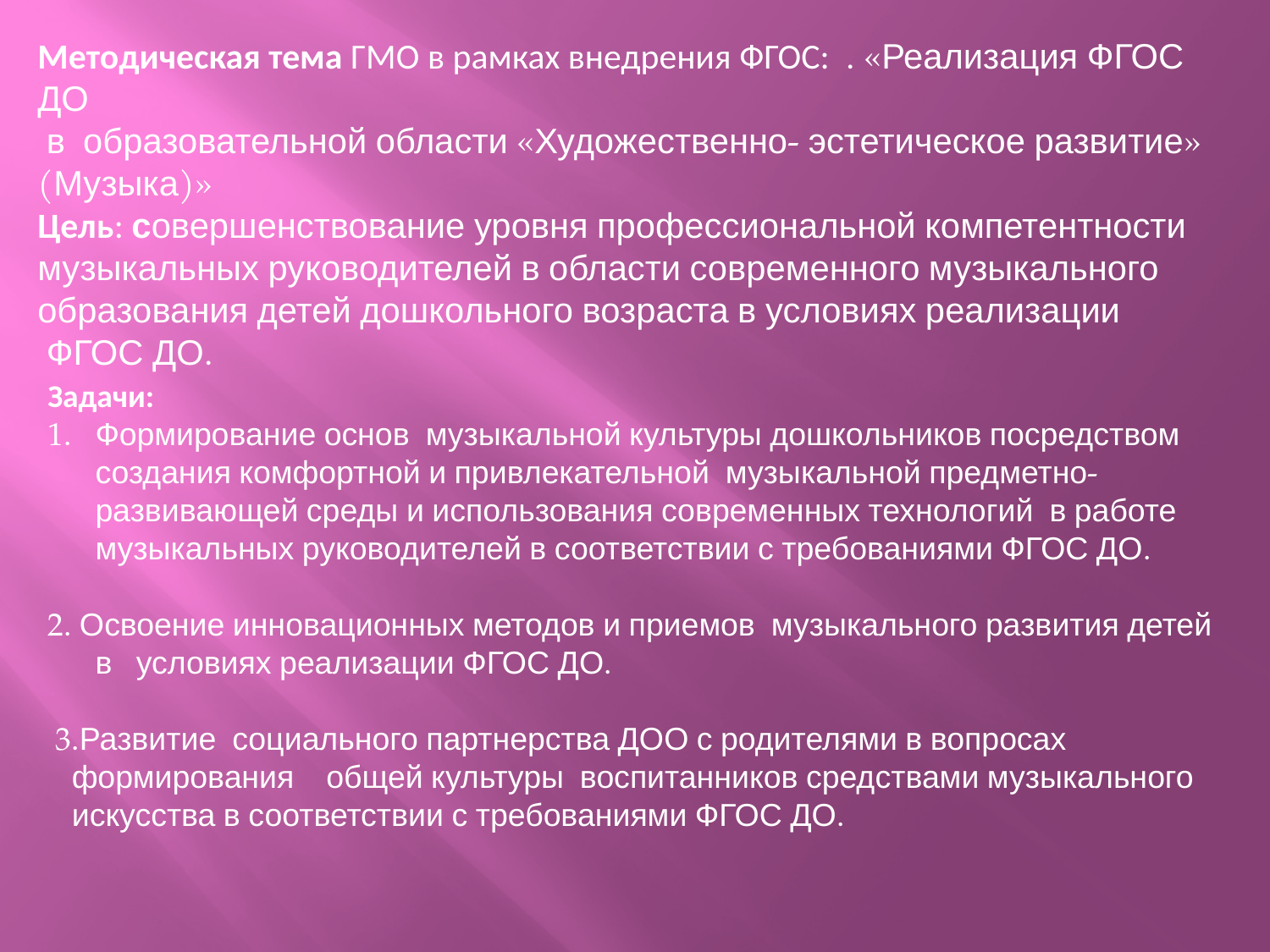

Методическая тема ГМО в рамках внедрения ФГОС:  . «Реализация ФГОС ДО
 в  образовательной области «Художественно- эстетическое развитие»
(Музыка)»
Цель: совершенствование уровня профессиональной компетентности музыкальных руководителей в области современного музыкального
образования детей дошкольного возраста в условиях реализации
 ФГОС ДО.

Задачи:
Формирование основ  музыкальной культуры дошкольников посредством создания комфортной и привлекательной  музыкальной предметно-развивающей среды и использования современных технологий  в работе музыкальных руководителей в соответствии с требованиями ФГОС ДО.

2. Освоение инновационных методов и приемов  музыкального развития детей в   условиях реализации ФГОС ДО.

 3.Развитие  социального партнерства ДОО с родителями в вопросах
   формирования    общей культуры  воспитанников средствами музыкального
   искусства в соответствии с требованиями ФГОС ДО.